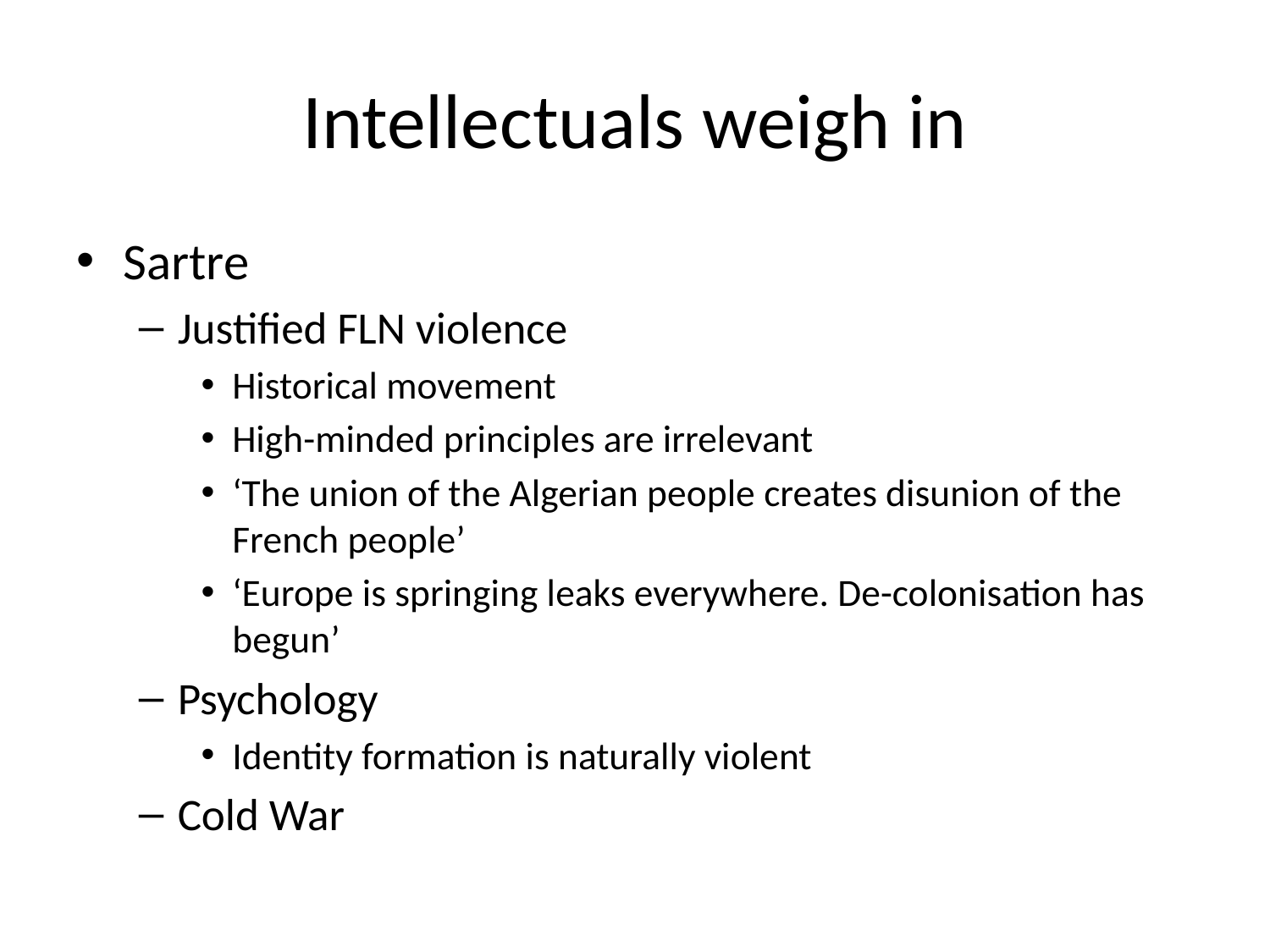

# Intellectuals weigh in
Sartre
Justified FLN violence
Historical movement
High-minded principles are irrelevant
‘The union of the Algerian people creates disunion of the French people’
‘Europe is springing leaks everywhere. De-colonisation has begun’
Psychology
Identity formation is naturally violent
Cold War